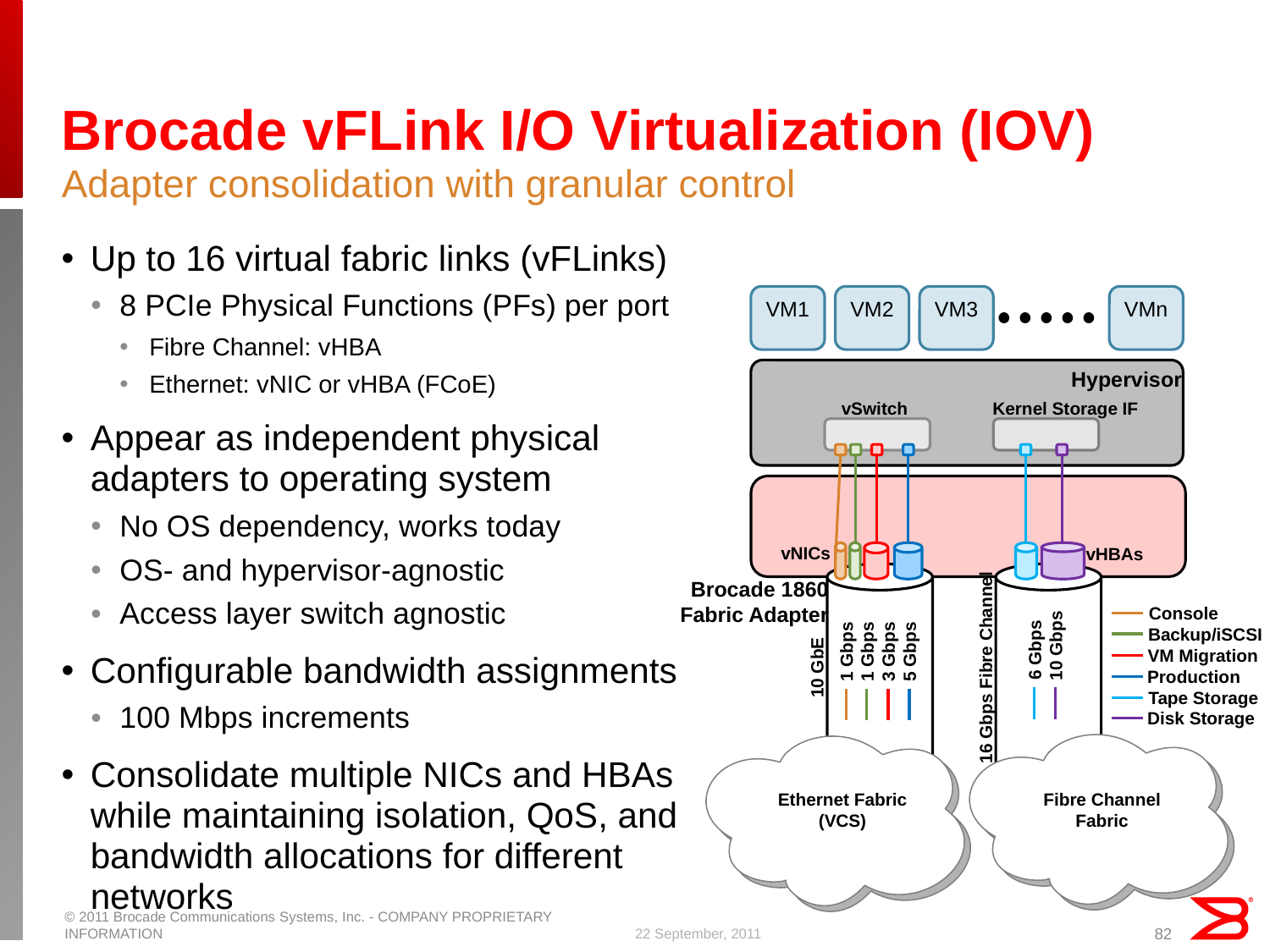

# Brocade vFLink I/O Virtualization (IOV)
Adapter consolidation with granular control
Up to 16 virtual fabric links (vFLinks)
8 PCIe Physical Functions (PFs) per port
Fibre Channel: vHBA
Ethernet: vNIC or vHBA (FCoE)
Appear as independent physical adapters to operating system
No OS dependency, works today
OS- and hypervisor-agnostic
Access layer switch agnostic
Configurable bandwidth assignments
100 Mbps increments
Consolidate multiple NICs and HBAs while maintaining isolation, QoS, and bandwidth allocations for different networks
VM1
VM2
VM3
VMn

Hypervisor
vSwitch
Kernel Storage IF

vNICs
vHBAs

Brocade 1860
Fabric Adapter
Console
Backup/iSCSI
VM Migration
10 Gbps
16 Gbps Fibre Channel
10 GbE
6 Gbps
1 Gbps
1 Gbps
3 Gbps
5 Gbps
Production

Fibre Channel
Fabric

Ethernet Fabric
(VCS)
Tape Storage
Disk Storage
© 2011 Brocade Communications Systems, Inc. - COMPANY PROPRIETARY INFORMATION
22 September, 2011
82